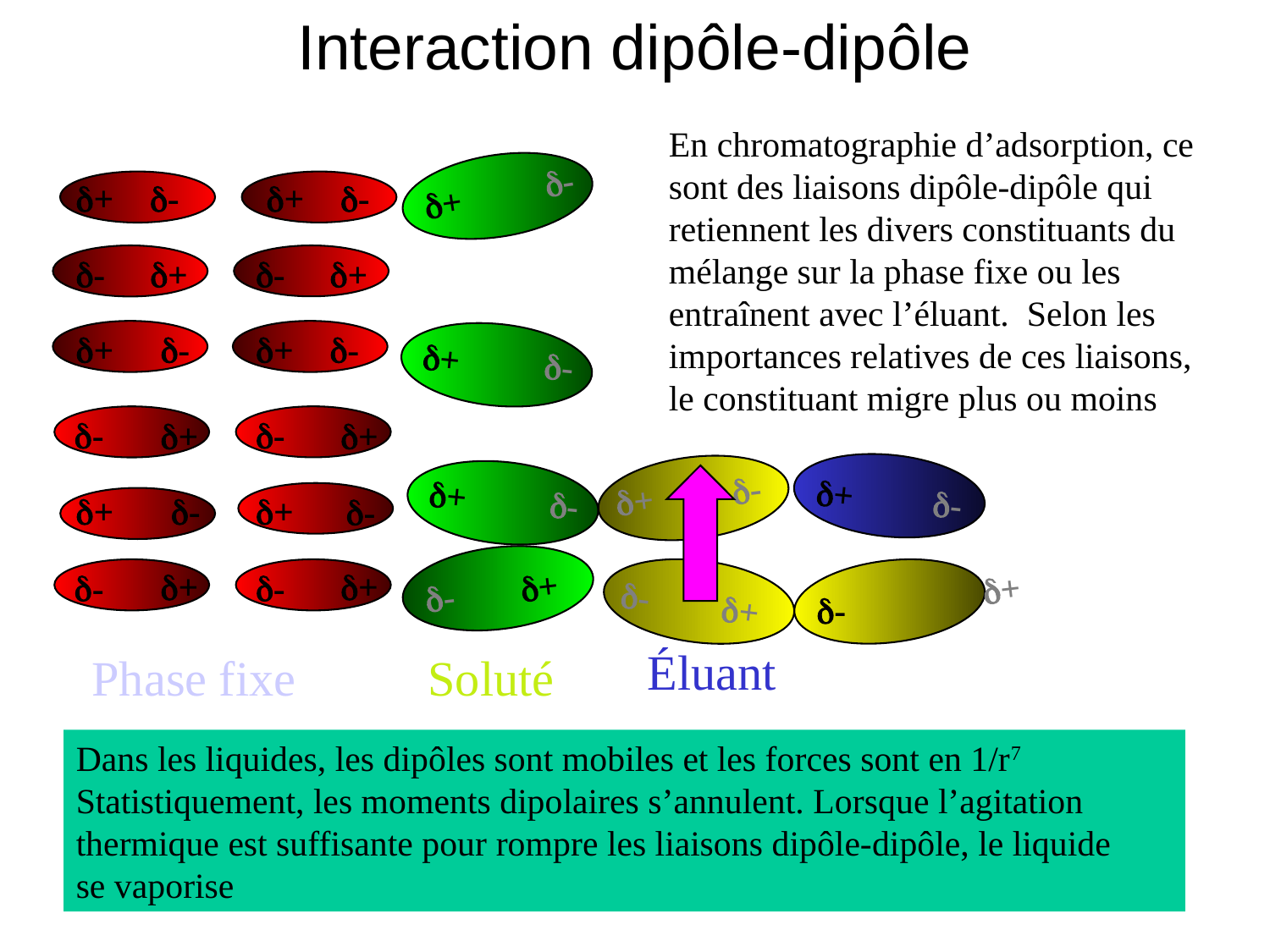

Interaction dipôle-dipôle
# En chromatographie d’adsorption, ce sont des liaisons dipôle-dipôle qui retiennent les divers constituants du mélange sur la phase fixe ou les entraînent avec l’éluant.  Selon les importances relatives de ces liaisons, le constituant migre plus ou moins
δ-

δ+
δ+
δ-
δ+
δ-
δ-

δ+

δ-
δ+

δ-
δ+
δ-

δ+

δ+
δ-

δ+
δ-

δ-
δ+

δ-
δ+

δ-

δ+
δ+
δ+

δ-
δ-
δ+
δ-
δ+

δ-

δ+
δ+
δ+

δ-

δ-

           δ+

δ-
δ-
δ+
δ-
Éluant
   Phase fixe
Soluté
Dans les liquides, les dipôles sont mobiles et les forces sont en 1/r7
Statistiquement, les moments dipolaires s’annulent. Lorsque l’agitation
thermique est suffisante pour rompre les liaisons dipôle-dipôle, le liquide
se vaporise